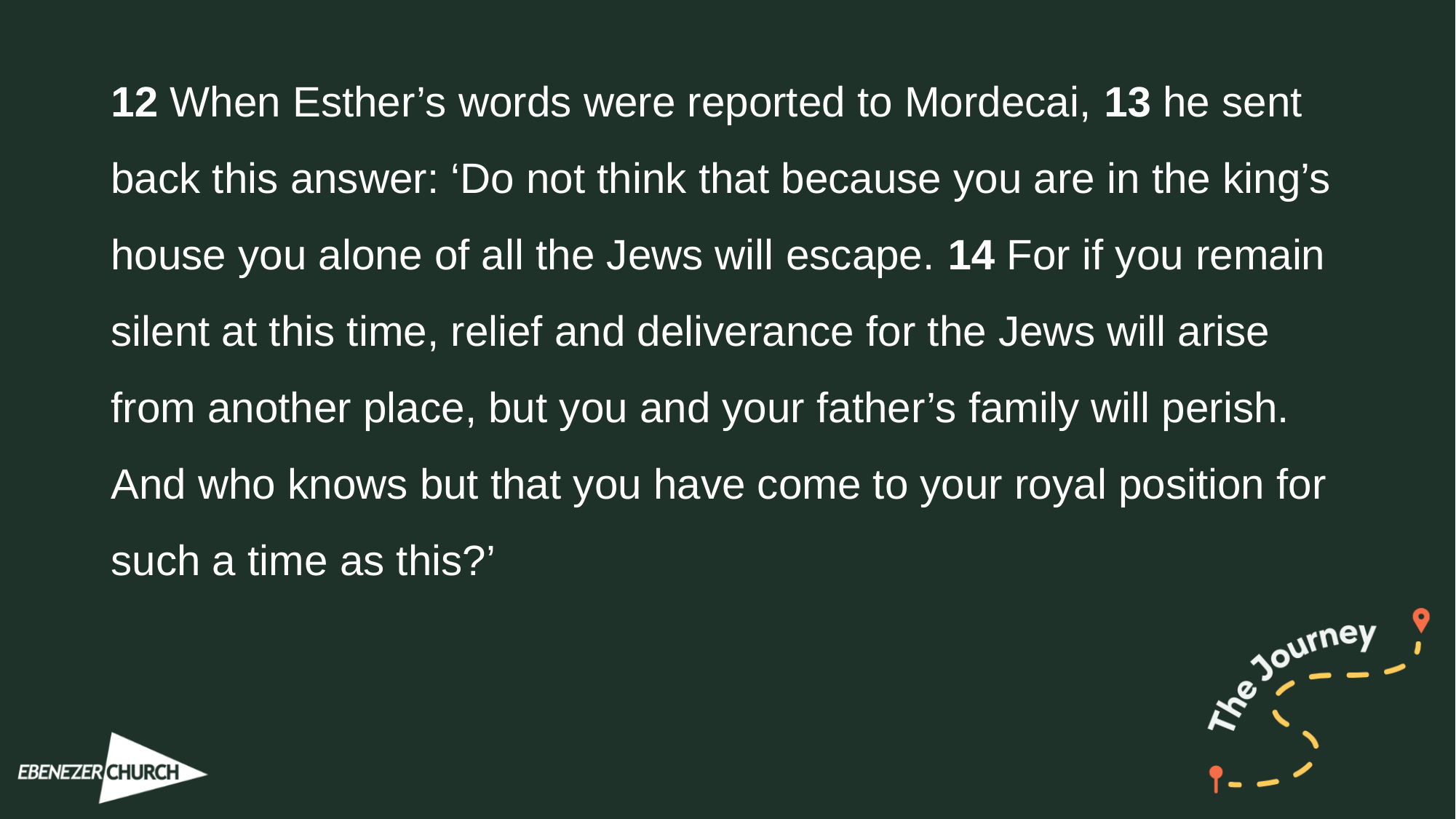

#
12 When Esther’s words were reported to Mordecai, 13 he sent back this answer: ‘Do not think that because you are in the king’s house you alone of all the Jews will escape. 14 For if you remain silent at this time, relief and deliverance for the Jews will arise from another place, but you and your father’s family will perish. And who knows but that you have come to your royal position for such a time as this?’